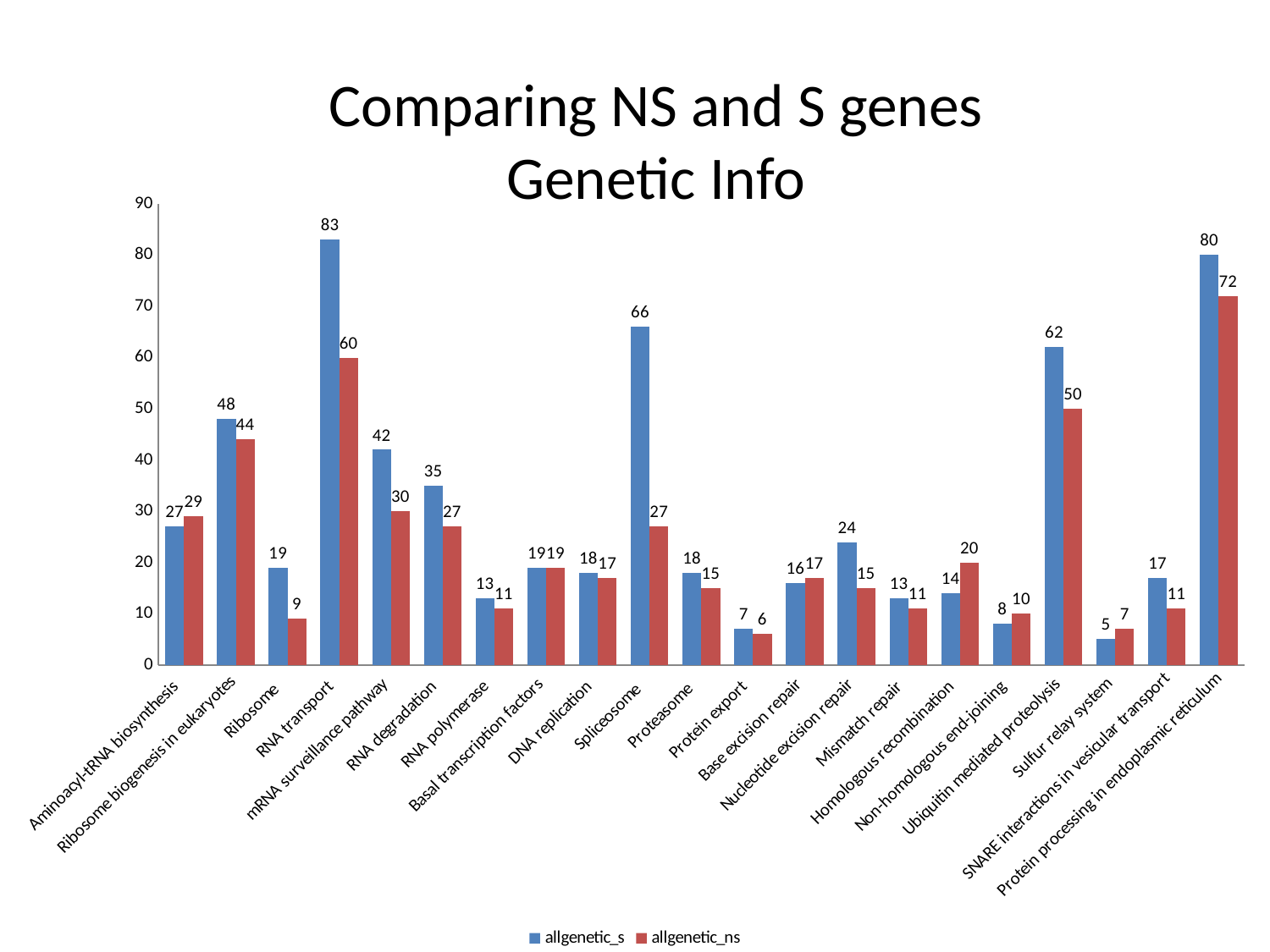

Comparing NS and S genes
Genetic Info

### Chart

| Category | allgenetic_s | allgenetic_ns |
|---|---|---|
| Aminoacyl-tRNA biosynthesis    | 27.0 | 29.0 |
| Ribosome biogenesis in eukaryotes  | 48.0 | 44.0 |
| Ribosome     | 19.0 | 9.0 |
| RNA transport    | 83.0 | 60.0 |
| mRNA surveillance pathway   | 42.0 | 30.0 |
| RNA degradation    | 35.0 | 27.0 |
| RNA polymerase    | 13.0 | 11.0 |
| Basal transcription factors   | 19.0 | 19.0 |
| DNA replication    | 18.0 | 17.0 |
| Spliceosome     | 66.0 | 27.0 |
| Proteasome     | 18.0 | 15.0 |
| Protein export    | 7.0 | 6.0 |
| Base excision repair   | 16.0 | 17.0 |
| Nucleotide excision repair   | 24.0 | 15.0 |
| Mismatch repair    | 13.0 | 11.0 |
| Homologous recombination    | 14.0 | 20.0 |
| Non-homologous end-joining    | 8.0 | 10.0 |
| Ubiquitin mediated proteolysis   | 62.0 | 50.0 |
| Sulfur relay system   | 5.0 | 7.0 |
| SNARE interactions in vesicular transport | 17.0 | 11.0 |
| Protein processing in endoplasmic reticulum | 80.0 | 72.0 |